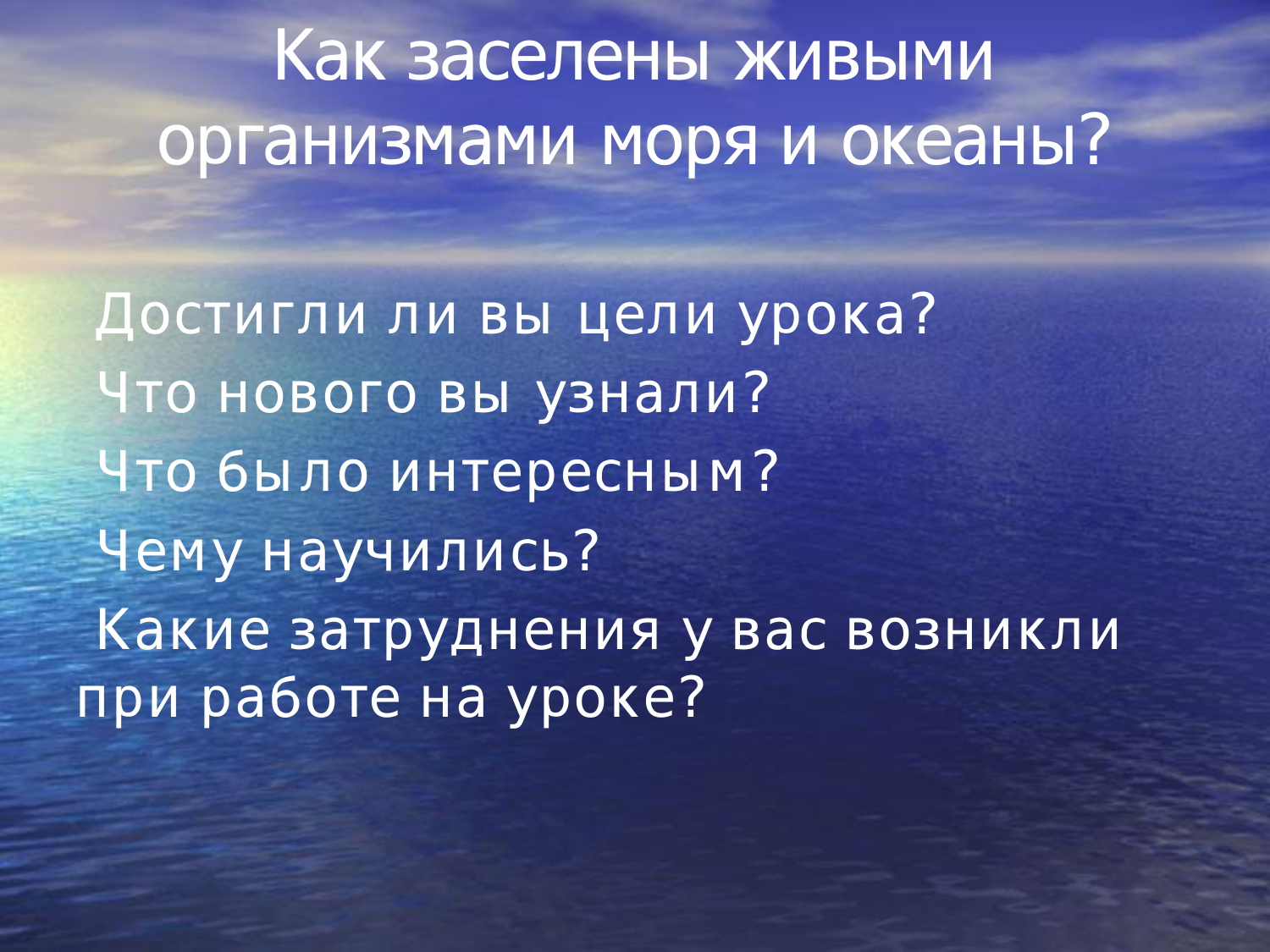

# Как заселены живыми организмами моря и океаны?
Достигли ли вы цели урока?
Что нового вы узнали?
Что было интересным?
Чему научились?
Какие затруднения у вас возникли при работе на уроке?